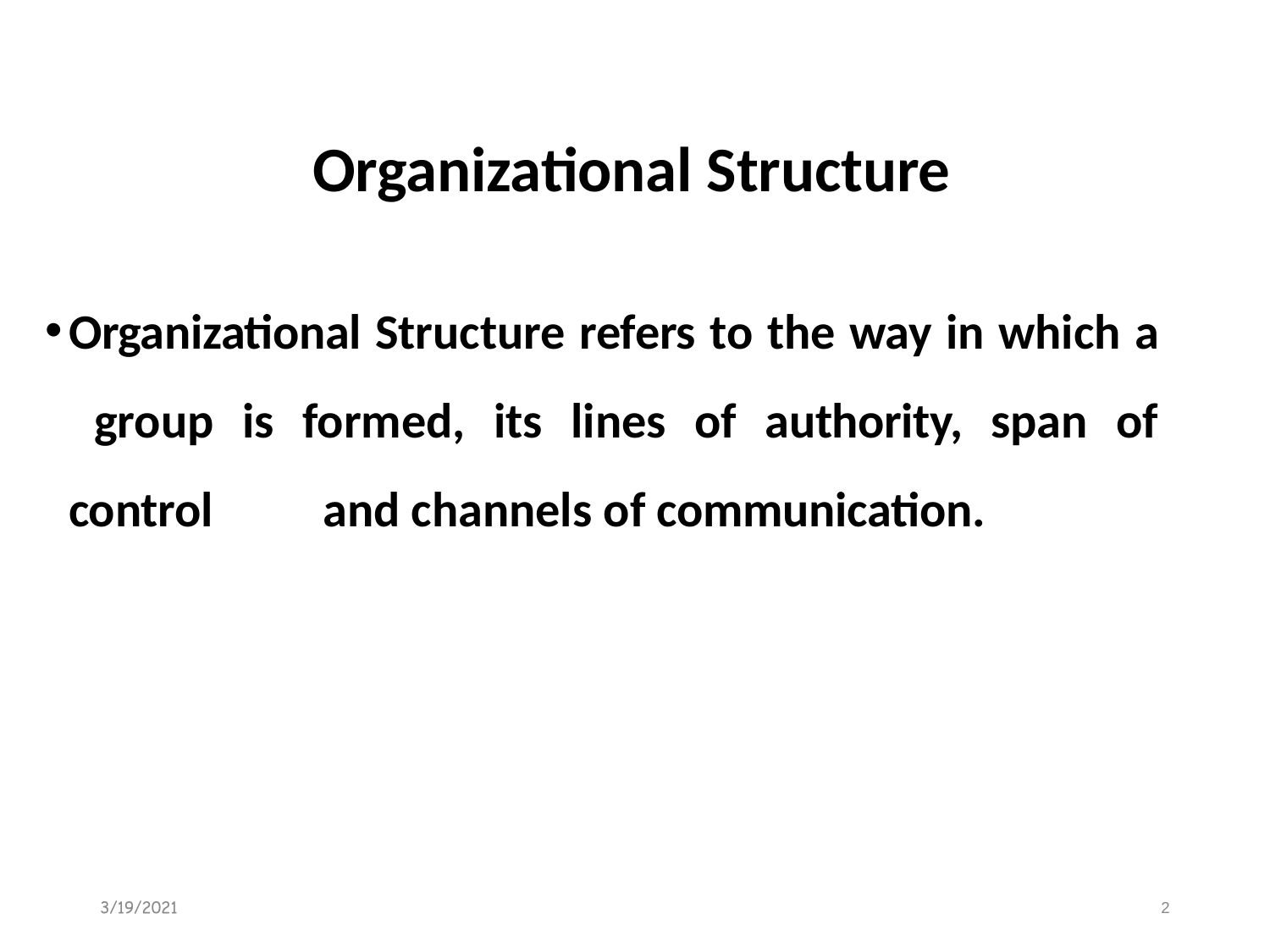

# Organizational Structure
Organizational Structure refers to the way in which a 	group is formed, its lines of authority, span of control 	and channels of communication.
3/19/2021
2